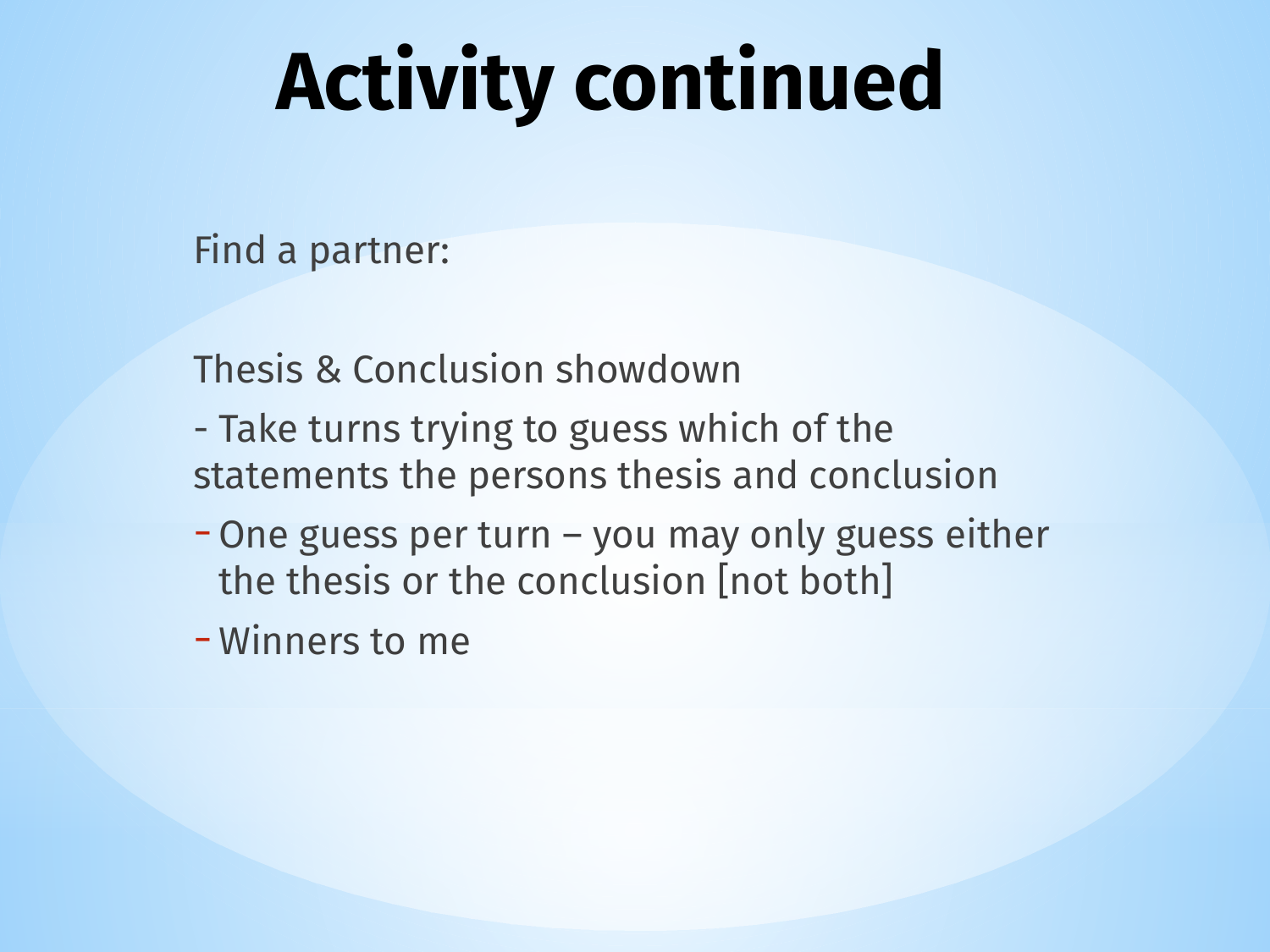

# Activity continued
Find a partner:

Thesis & Conclusion showdown
- Take turns trying to guess which of the statements the persons thesis and conclusion
One guess per turn – you may only guess either the thesis or the conclusion [not both]
Winners to me